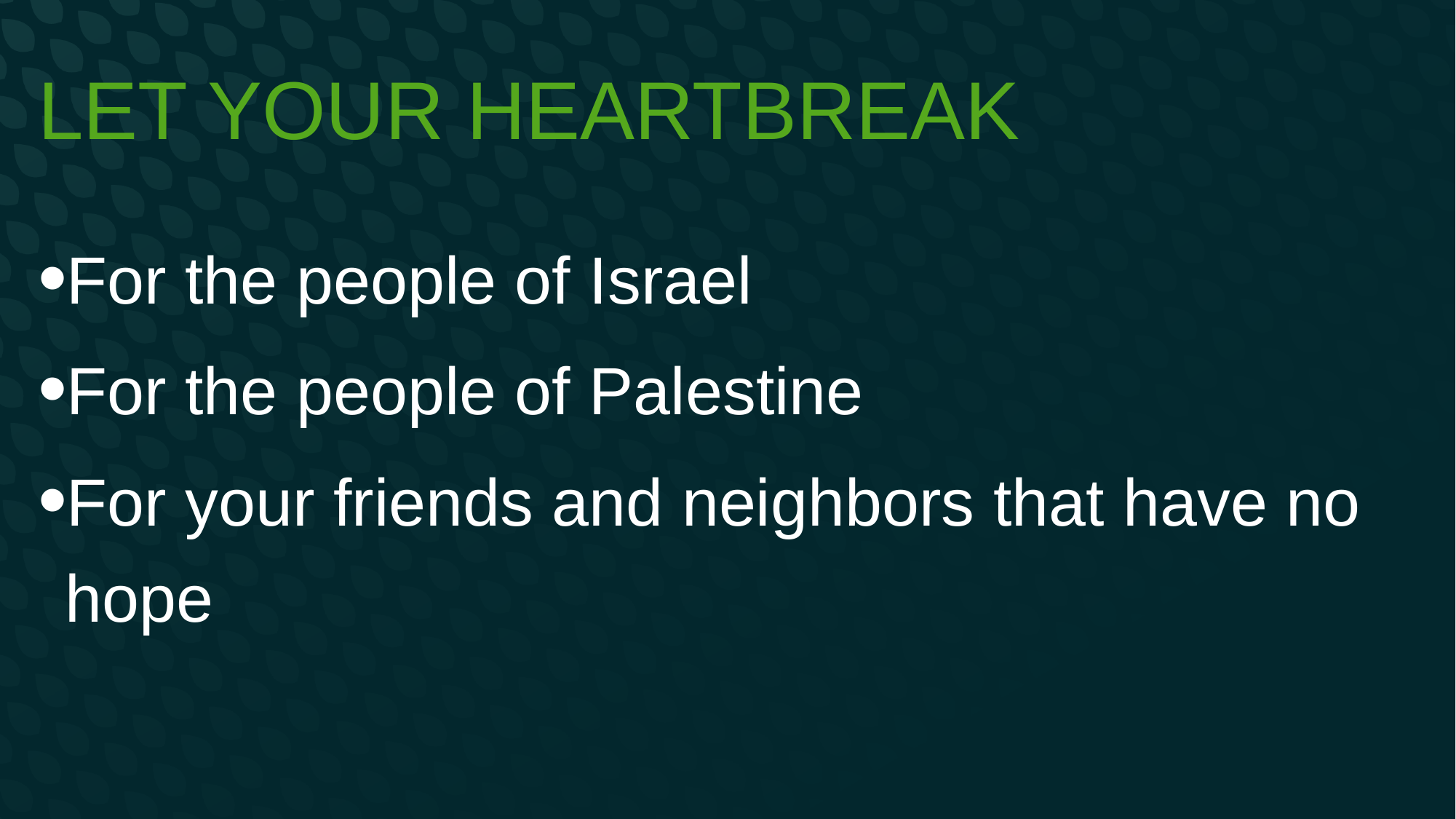

# Let your heartbreak
For the people of Israel
For the people of Palestine
For your friends and neighbors that have no hope